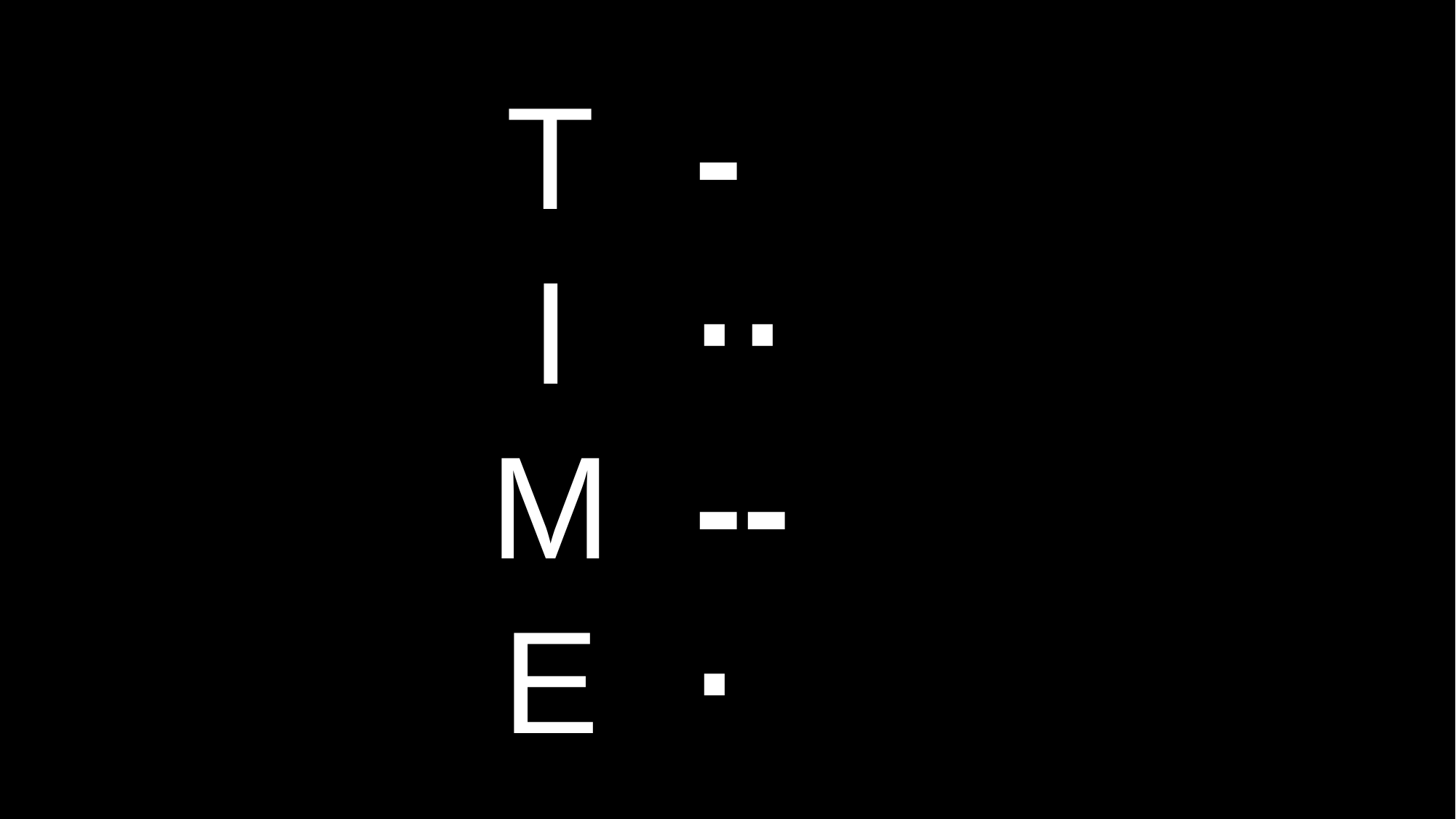

# T	- I	·· M	-- E	·